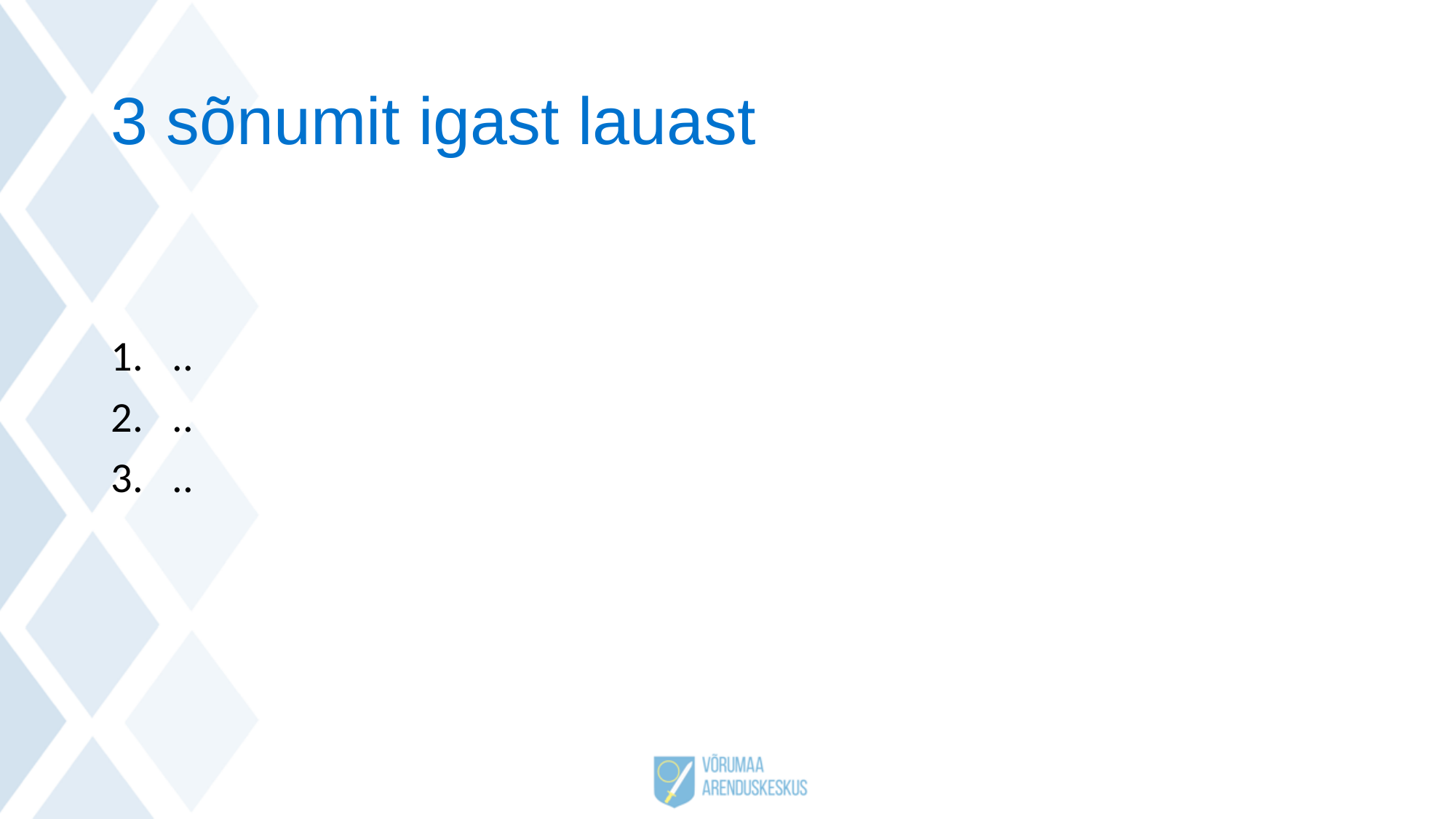

# 3 sõnumit igast lauast

..
..
..